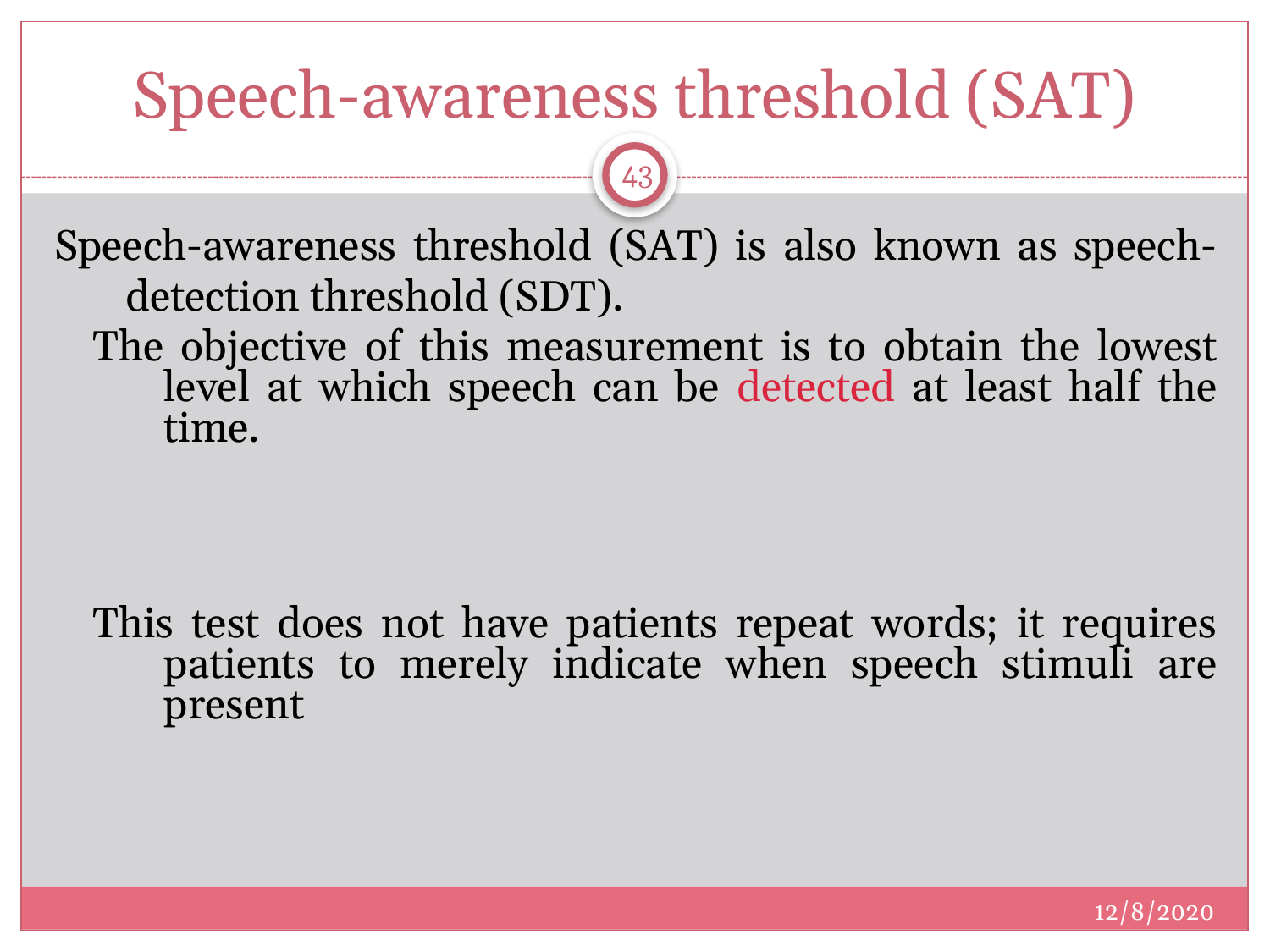

# Speech-awareness threshold (SAT)
43
Speech-awareness threshold (SAT) is also known as speech-detection threshold (SDT).
The objective of this measurement is to obtain the lowest level at which speech can be detected at least half the time.

This test does not have patients repeat words; it requires patients to merely indicate when speech stimuli are present

12/8/2020